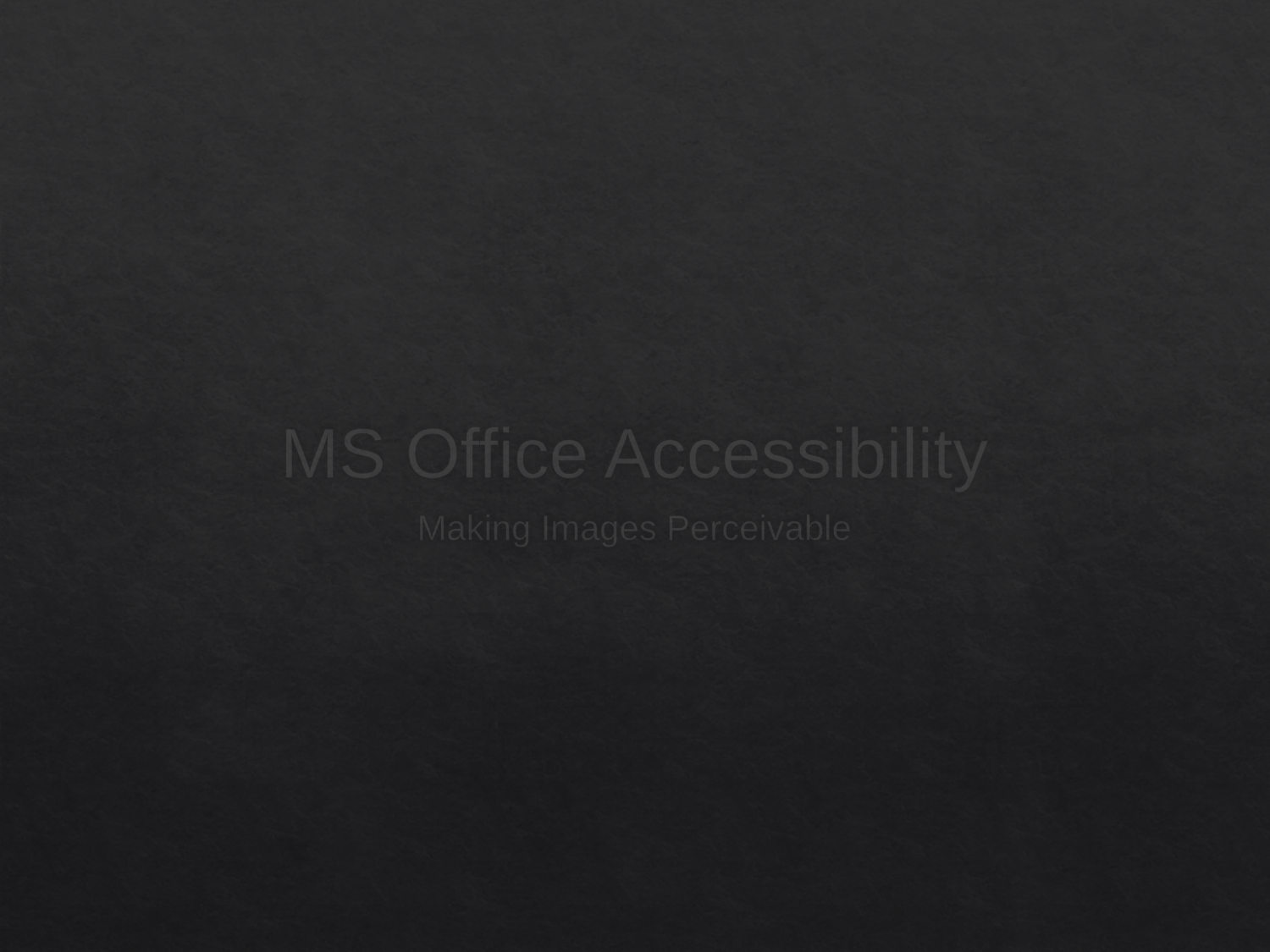

# MS Office Accessibility
Making Images Perceivable